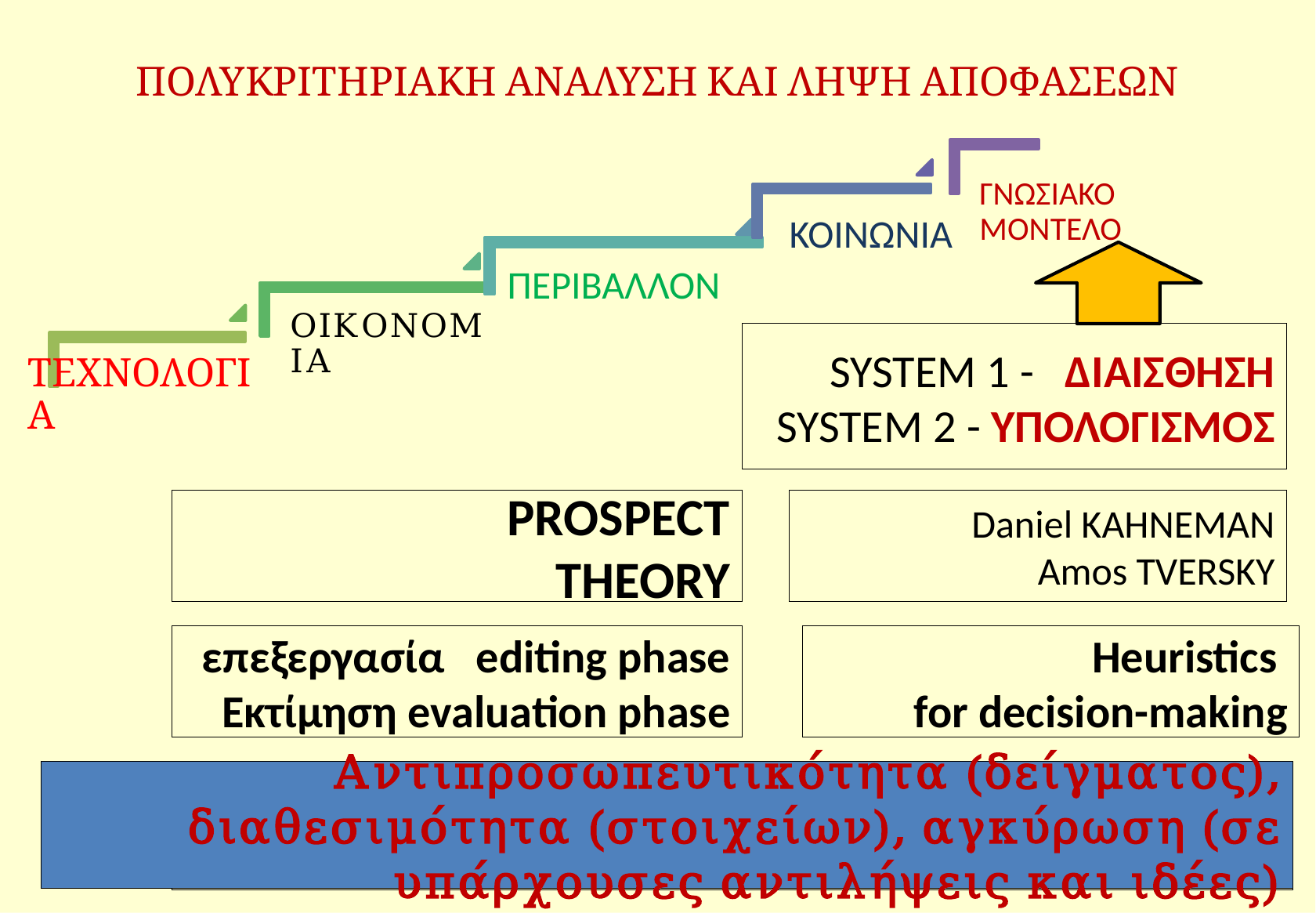

# ΠΟΛΥΚΡΙΤΗΡΙΑΚΗ ΑΝΑΛΥΣΗ ΚΑΙ ΛΗΨΗ ΑΠΟΦΑΣΕΩΝ
ΤΕΧΝΟΛΟΓΙΑ
ΟΙΚΟΝΟΜΙΑ
ΠΕΡΙΒΑΛΛΟΝ
ΚΟΙΝΩΝΙΑ
ΓΝΩΣΙΑΚΟ ΜΟΝΤΕΛΟ

SYSTEM 1 -   ΔΙΑΙΣΘΗΣΗ
SYSTEM 2 - ΥΠΟΛΟΓΙΣΜΟΣ
  PROSPECT
THEORY
  Daniel KAHNEMAN
Amos TVERSKY
 επεξεργασία   editing phase
Εκτίμηση evaluation phase
  Heuristics
for decision-making
 Αντιπροσωπευτικότητα (δείγματος), διαθεσιμότητα (στοιχείων), αγκύρωση (σε υπάρχουσες αντιλήψεις και ιδέες)
  representativeness, availability, anchoring